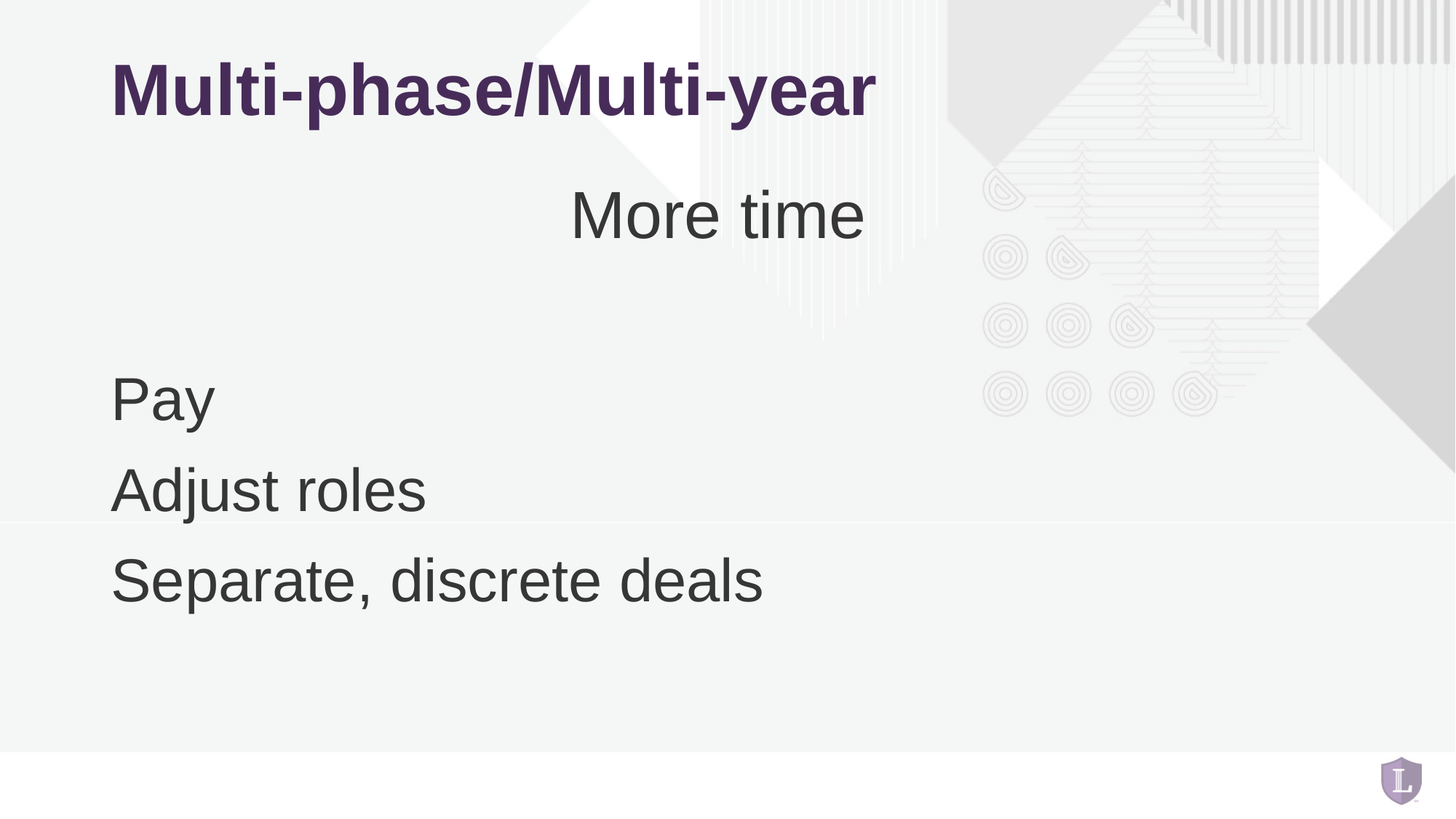

# Multi-phase/Multi-year
More time

Pay
Adjust roles
Separate, discrete deals